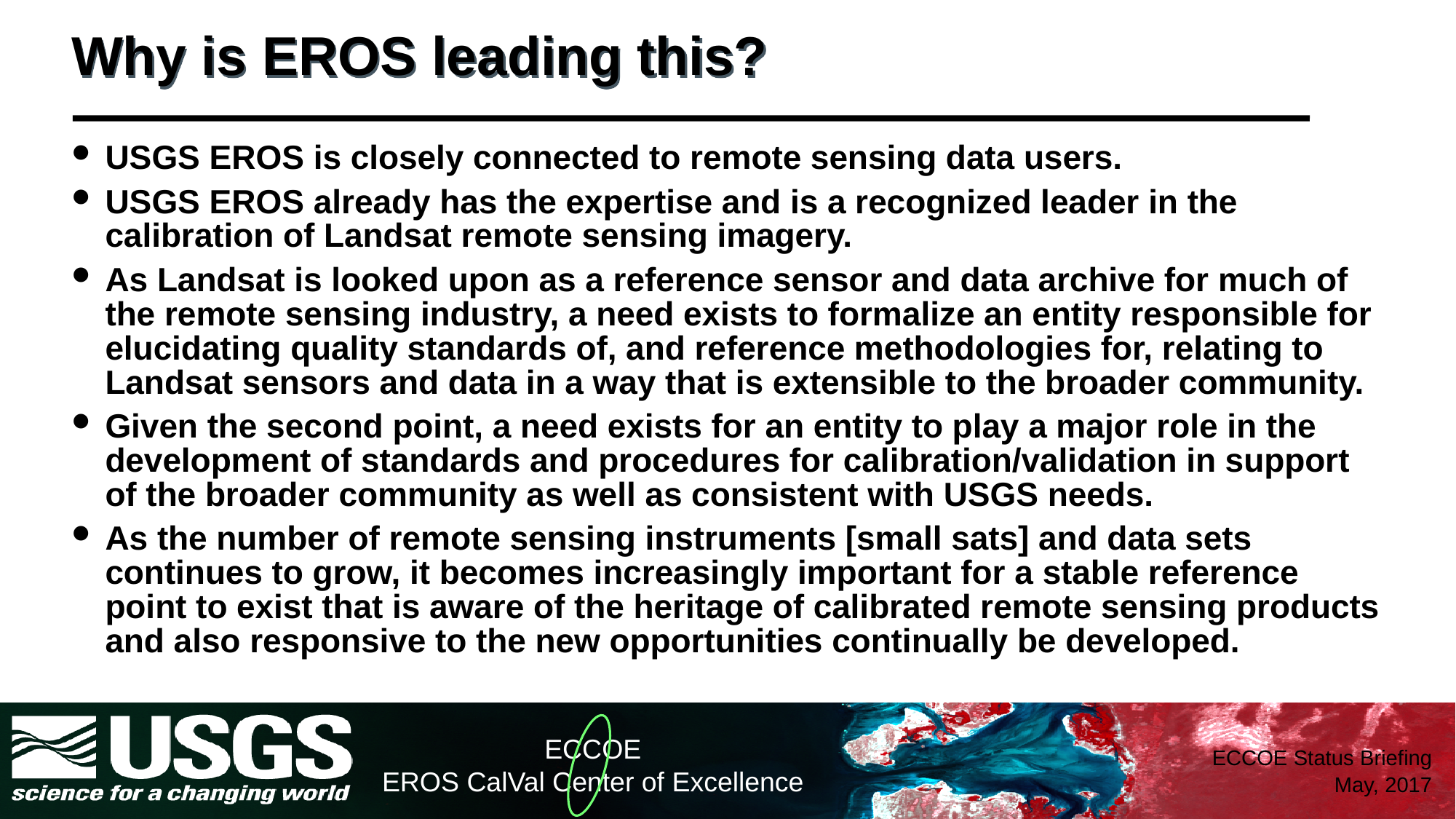

# Why is EROS leading this?
USGS EROS is closely connected to remote sensing data users.
USGS EROS already has the expertise and is a recognized leader in the calibration of Landsat remote sensing imagery.
As Landsat is looked upon as a reference sensor and data archive for much of the remote sensing industry, a need exists to formalize an entity responsible for elucidating quality standards of, and reference methodologies for, relating to Landsat sensors and data in a way that is extensible to the broader community.
Given the second point, a need exists for an entity to play a major role in the development of standards and procedures for calibration/validation in support of the broader community as well as consistent with USGS needs.
As the number of remote sensing instruments [small sats] and data sets continues to grow, it becomes increasingly important for a stable reference point to exist that is aware of the heritage of calibrated remote sensing products and also responsive to the new opportunities continually be developed.